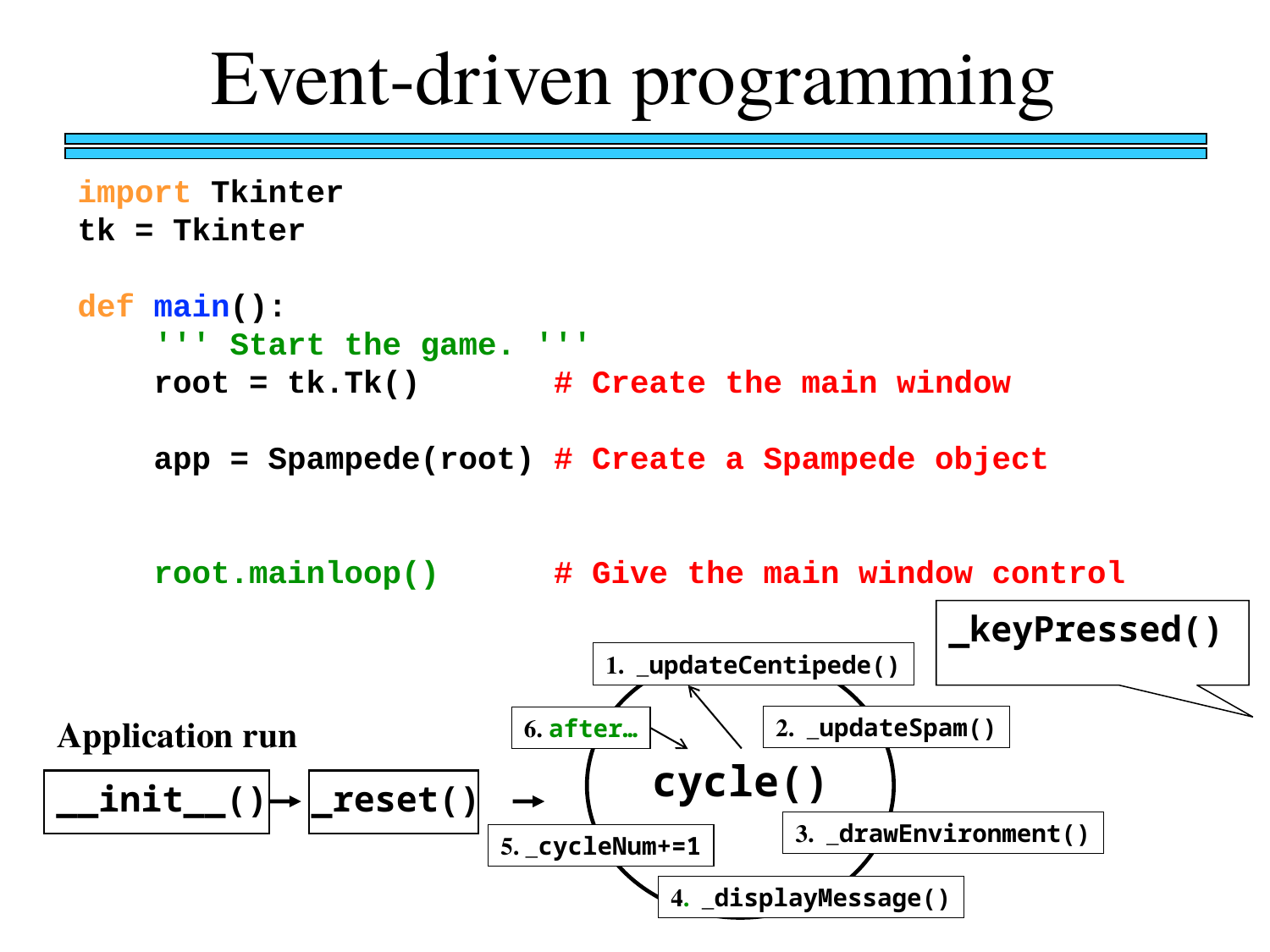

Event-driven programming

import Tkinter
tk = Tkinter

def main():
    ''' Start the game. '''
    root = tk.Tk()       # Create the main window

    app = Spampede(root) # Create a Spampede object

    root.mainloop()      # Give the main window control
_keyPressed()
1.  _updateCentipede()

2.  _updateSpam()
Application run
6. after…
cycle()
__init__()

_reset()

3.  _drawEnvironment()
5. _cycleNum+=1
4.  _displayMessage()